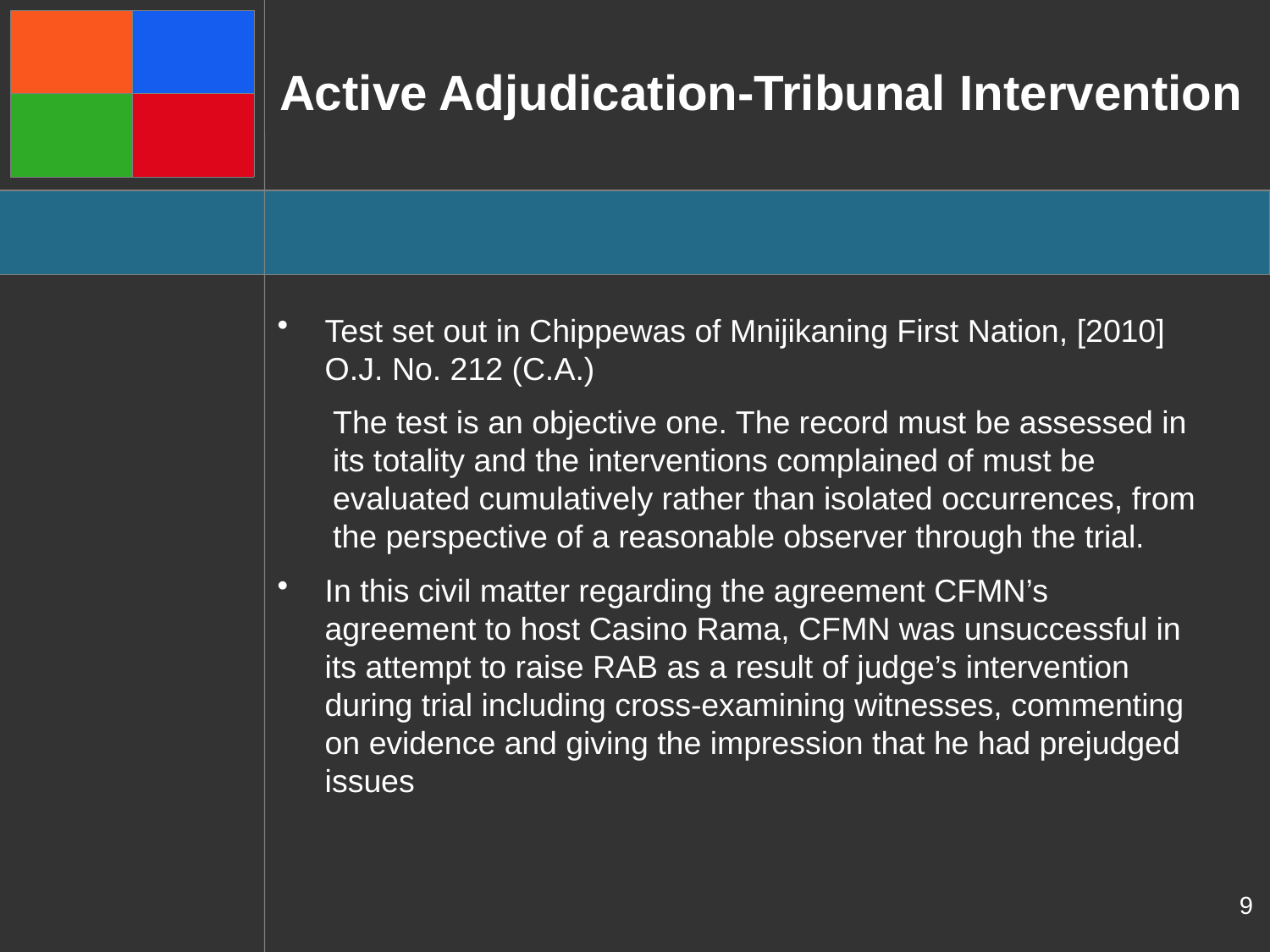

# Active Adjudication-Tribunal Intervention
Test set out in Chippewas of Mnijikaning First Nation, [2010] O.J. No. 212 (C.A.)
The test is an objective one. The record must be assessed in its totality and the interventions complained of must be evaluated cumulatively rather than isolated occurrences, from the perspective of a reasonable observer through the trial.
In this civil matter regarding the agreement CFMN’s agreement to host Casino Rama, CFMN was unsuccessful in its attempt to raise RAB as a result of judge’s intervention during trial including cross-examining witnesses, commenting on evidence and giving the impression that he had prejudged issues
9